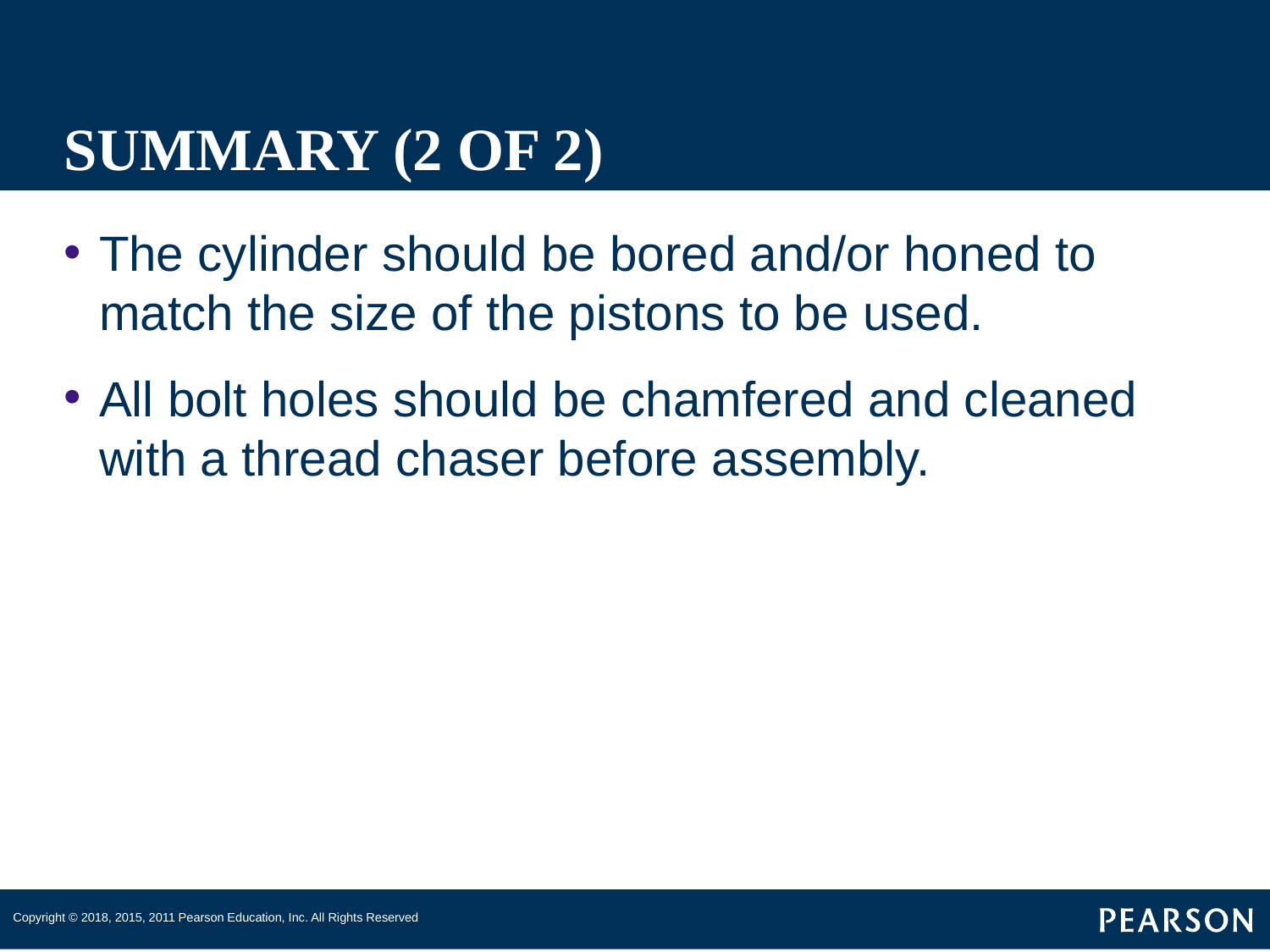

# SUMMARY (2 OF 2)
The cylinder should be bored and/or honed to match the size of the pistons to be used.
All bolt holes should be chamfered and cleaned with a thread chaser before assembly.